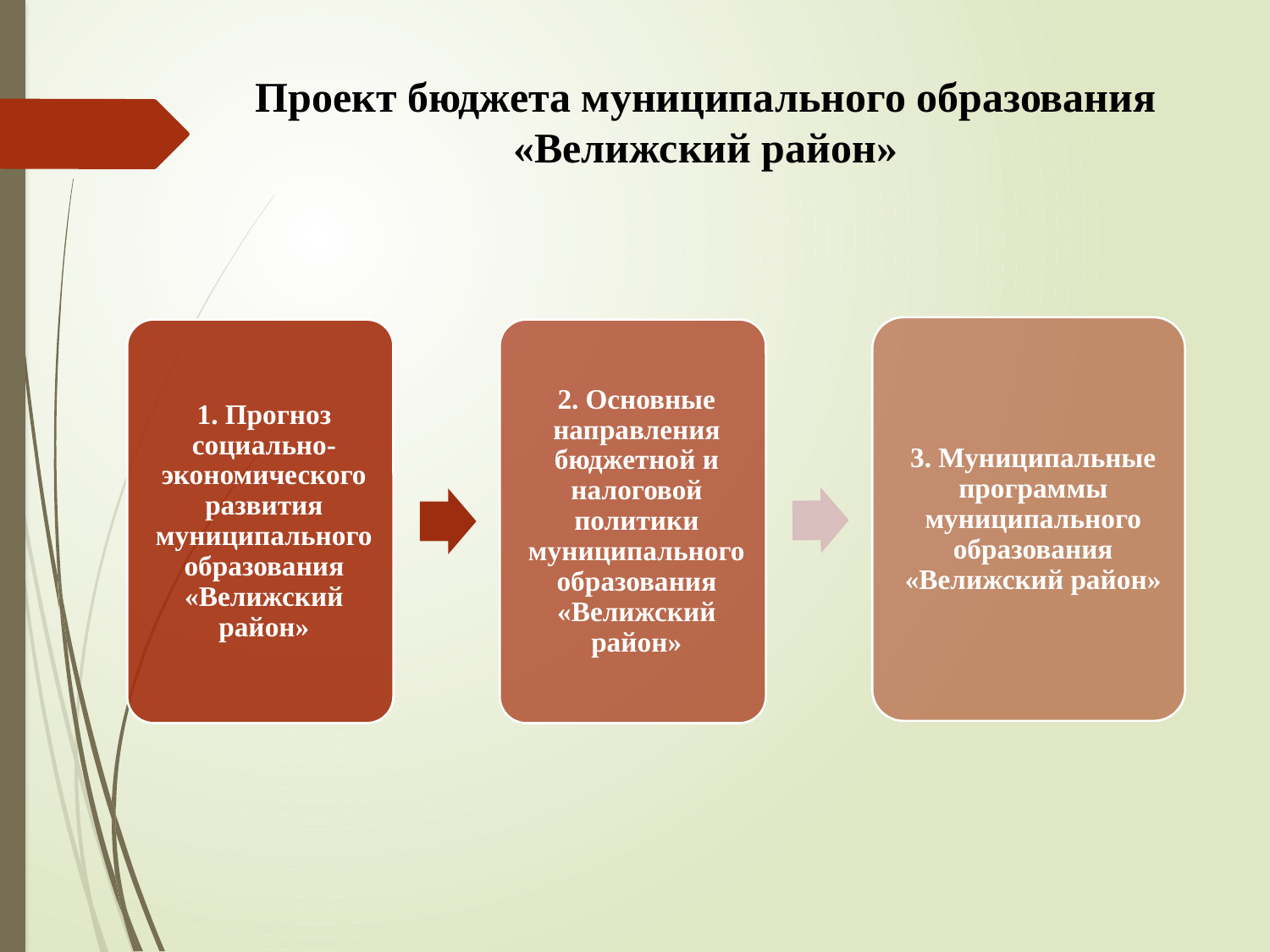

# Проект бюджета муниципального образования «Велижский район»
1. Прогноз социально-экономического развития муниципального образования «Велижский район»

2. Основные направления бюджетной и налоговой политики муниципального образования «Велижский район»

3. Муниципальные программы муниципального образования «Велижский район»